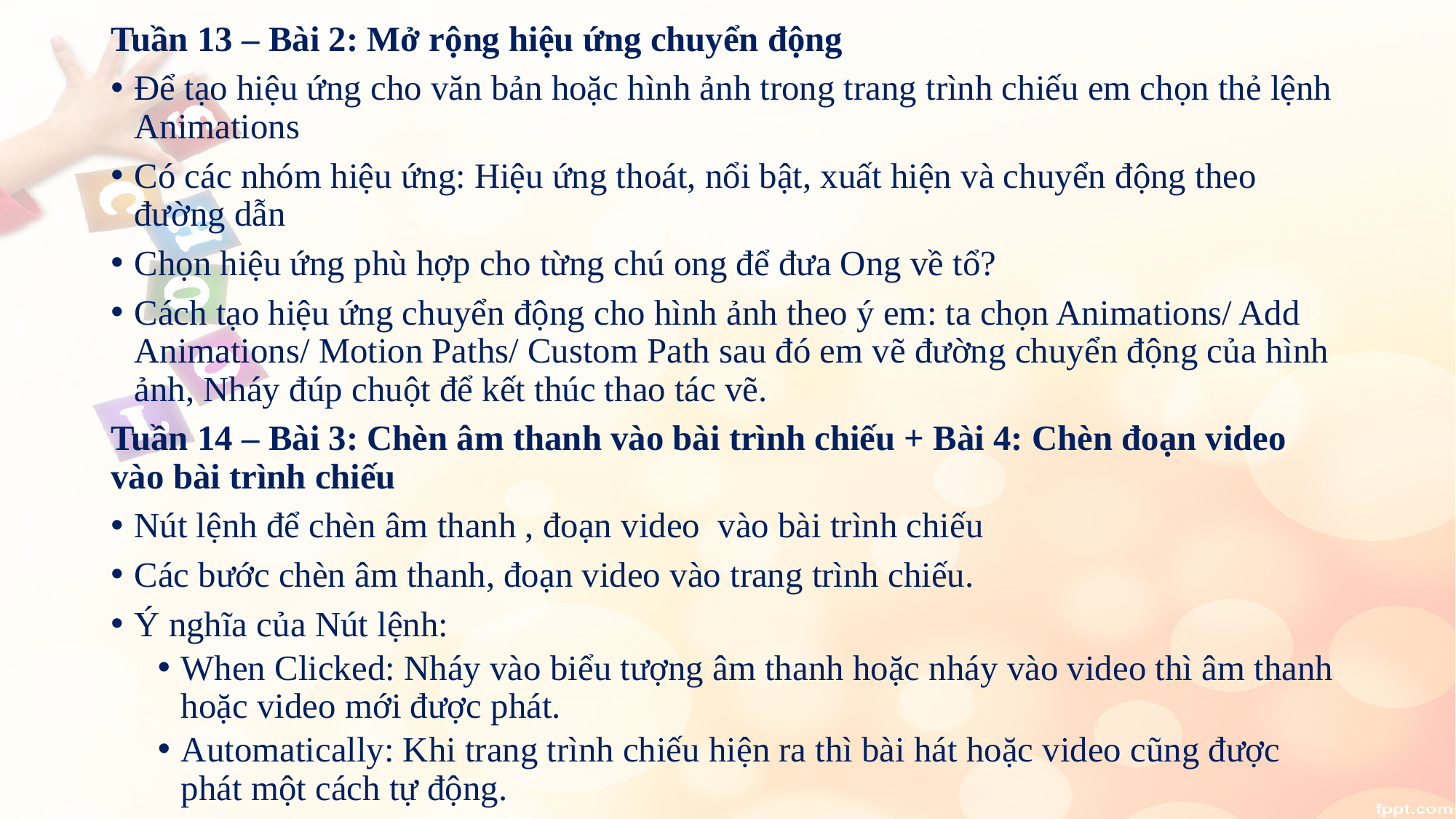

Tuần 13 – Bài 2: Mở rộng hiệu ứng chuyển động
Để tạo hiệu ứng cho văn bản hoặc hình ảnh trong trang trình chiếu em chọn thẻ lệnh Animations
Có các nhóm hiệu ứng: Hiệu ứng thoát, nổi bật, xuất hiện và chuyển động theo đường dẫn
Chọn hiệu ứng phù hợp cho từng chú ong để đưa Ong về tổ?
Cách tạo hiệu ứng chuyển động cho hình ảnh theo ý em: ta chọn Animations/ Add Animations/ Motion Paths/ Custom Path sau đó em vẽ đường chuyển động của hình ảnh, Nháy đúp chuột để kết thúc thao tác vẽ.
Tuần 14 – Bài 3: Chèn âm thanh vào bài trình chiếu + Bài 4: Chèn đoạn video vào bài trình chiếu
Nút lệnh để chèn âm thanh , đoạn video  vào bài trình chiếu
Các bước chèn âm thanh, đoạn video vào trang trình chiếu.
Ý nghĩa của Nút lệnh:
When Clicked: Nháy vào biểu tượng âm thanh hoặc nháy vào video thì âm thanh hoặc video mới được phát.
Automatically: Khi trang trình chiếu hiện ra thì bài hát hoặc video cũng được phát một cách tự động.